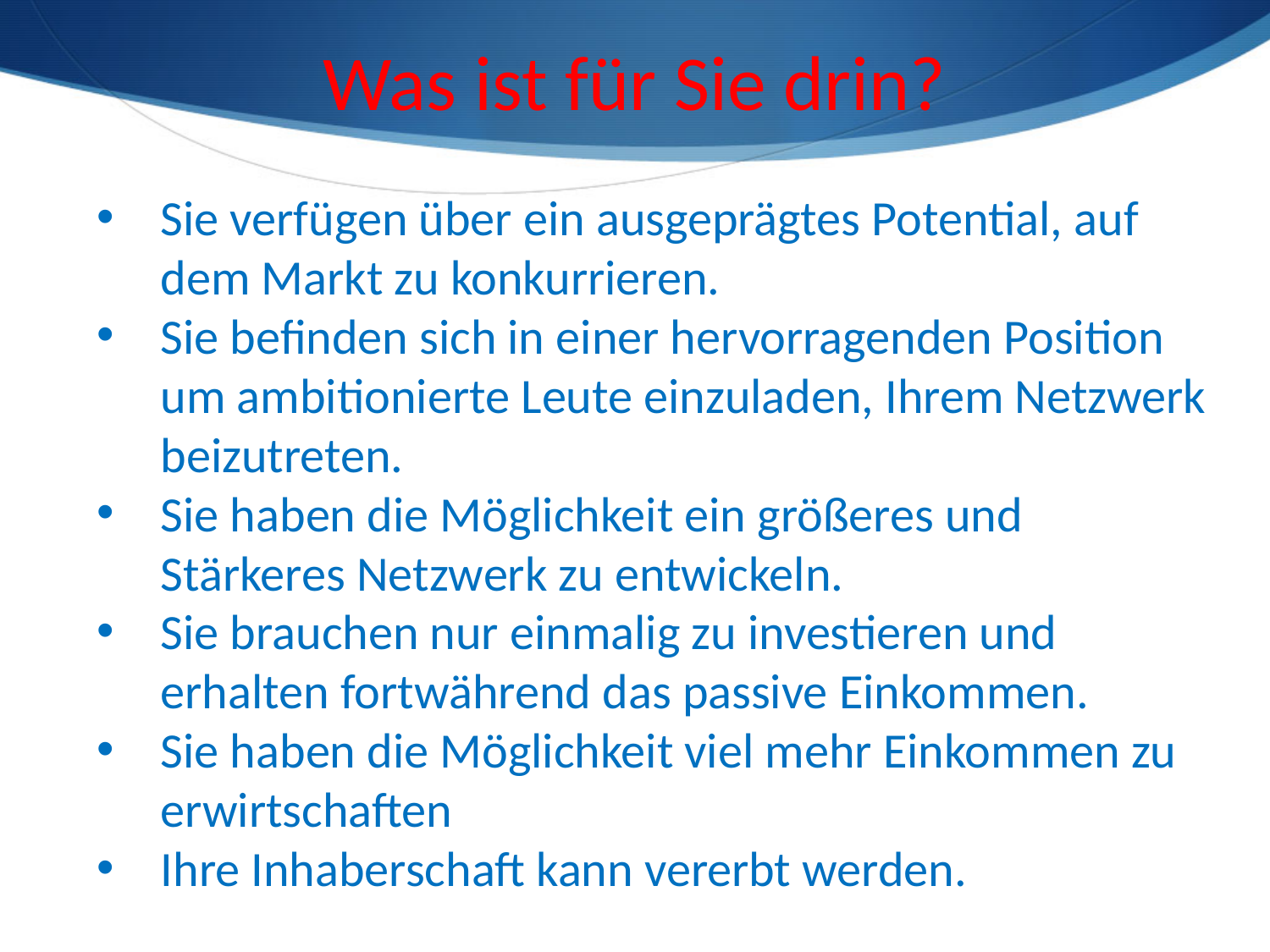

Was ist für Sie drin?
Sie verfügen über ein ausgeprägtes Potential, auf dem Markt zu konkurrieren.
Sie befinden sich in einer hervorragenden Position um ambitionierte Leute einzuladen, Ihrem Netzwerk beizutreten.
Sie haben die Möglichkeit ein größeres und Stärkeres Netzwerk zu entwickeln.
Sie brauchen nur einmalig zu investieren und erhalten fortwährend das passive Einkommen.
Sie haben die Möglichkeit viel mehr Einkommen zu erwirtschaften
Ihre Inhaberschaft kann vererbt werden.